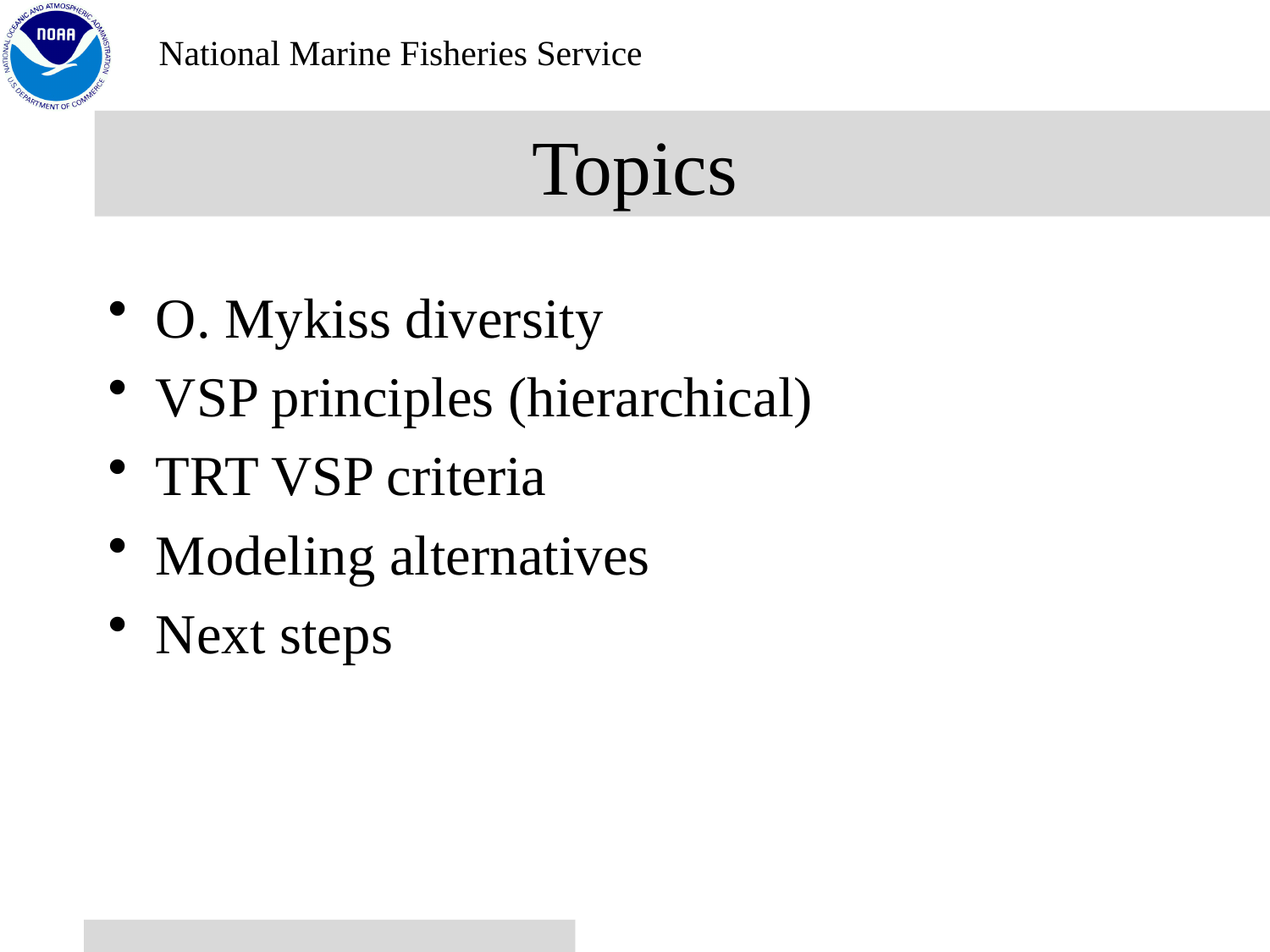

# Topics
O. Mykiss diversity
VSP principles (hierarchical)
TRT VSP criteria
Modeling alternatives
Next steps